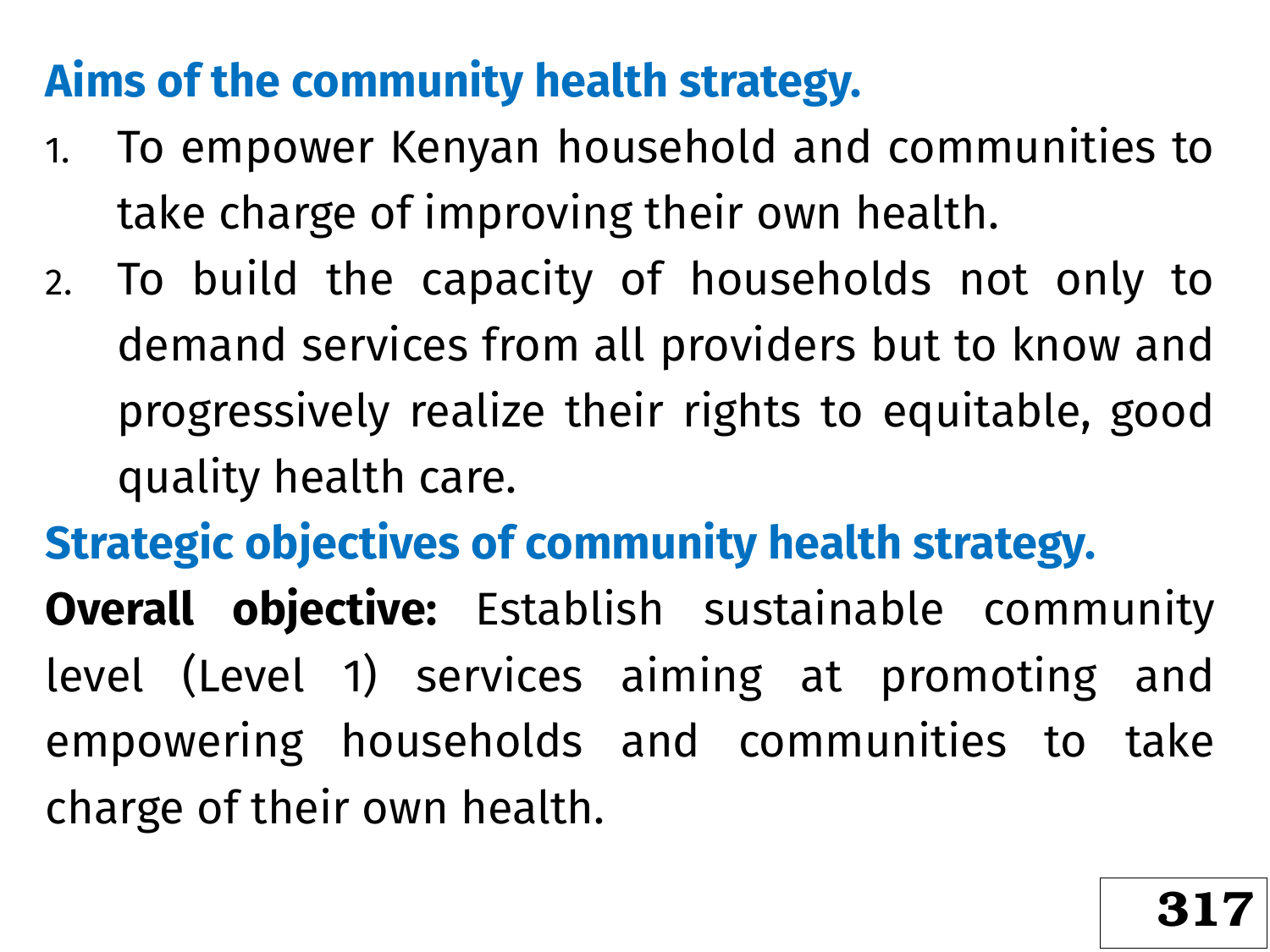

Aims of the community health strategy.
To empower Kenyan household and communities to take charge of improving their own health.
To build the capacity of households not only to demand services from all providers but to know and progressively realize their rights to equitable, good quality health care.
Strategic objectives of community health strategy.
Overall objective: Establish sustainable community level (Level 1) services aiming at promoting and empowering households and communities to take charge of their own health.

317